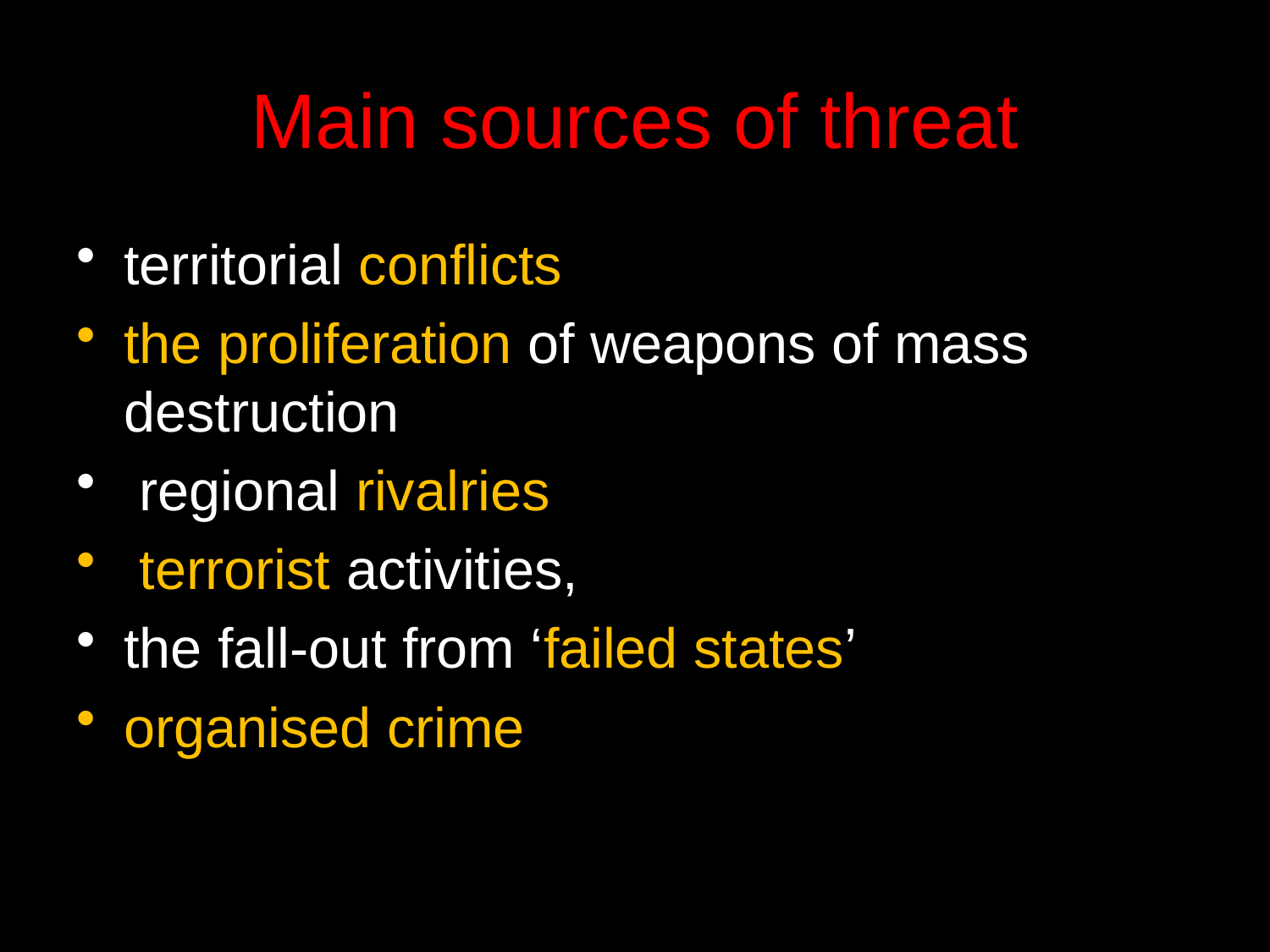

# Main sources of threat
territorial conflicts
the proliferation of weapons of mass destruction
 regional rivalries
 terrorist activities,
the fall-out from ‘failed states’
organised crime